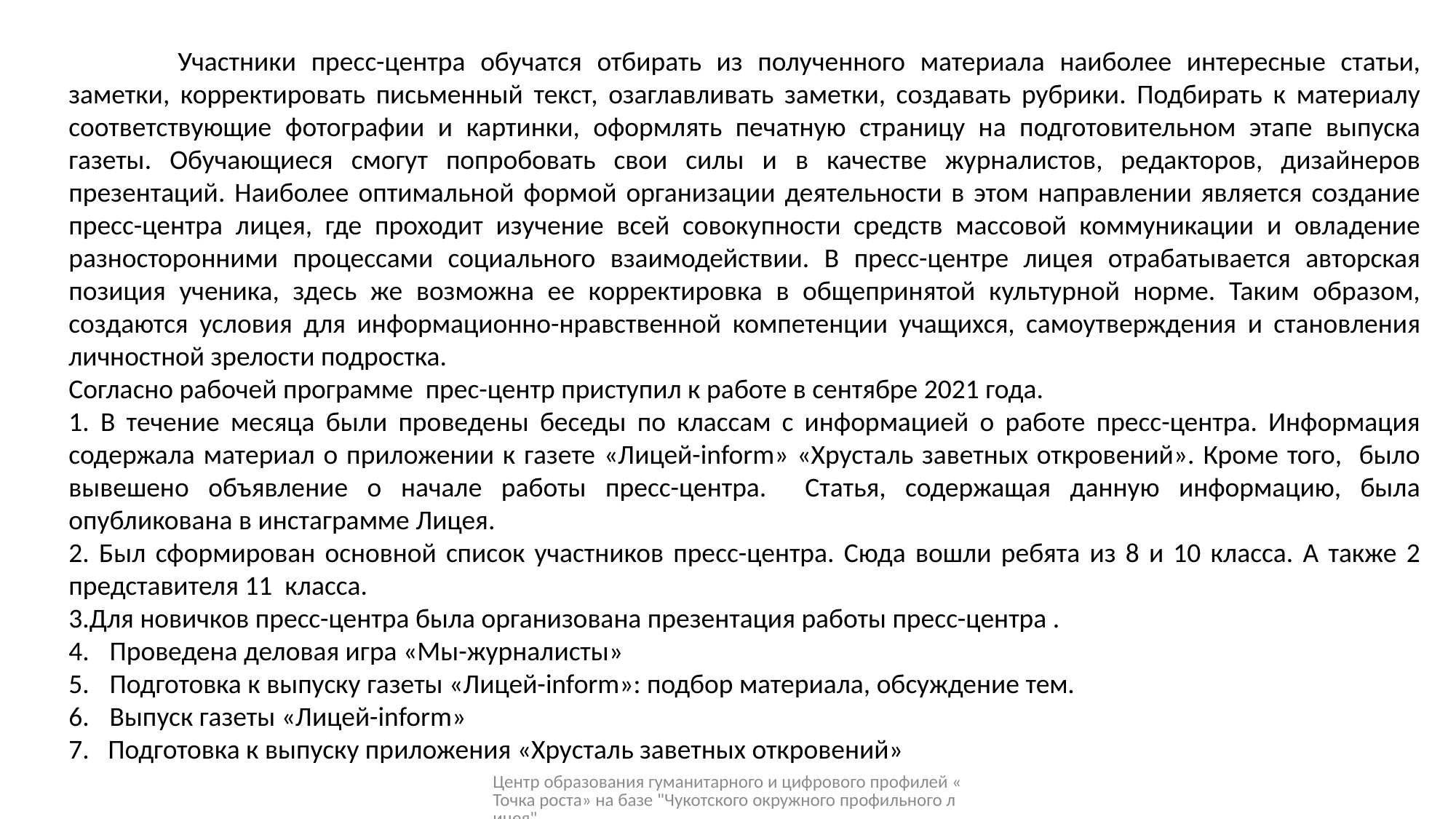

Участники пресс-центра обучатся отбирать из полученного материала наиболее интересные статьи, заметки, корректировать письменный текст, озаглавливать заметки, создавать рубрики. Подбирать к материалу соответствующие фотографии и картинки, оформлять печатную страницу на подготовительном этапе выпуска газеты. Обучающиеся смогут попробовать свои силы и в качестве журналистов, редакторов, дизайнеров презентаций. Наиболее оптимальной формой организации деятельности в этом направлении является создание пресс-центра лицея, где проходит изучение всей совокупности средств массовой коммуникации и овладение разносторонними процессами социального взаимодействии. В пресс-центре лицея отрабатывается авторская позиция ученика, здесь же возможна ее корректировка в общепринятой культурной норме. Таким образом, создаются условия для информационно-нравственной компетенции учащихся, самоутверждения и становления личностной зрелости подростка.
Согласно рабочей программе  прес-центр приступил к работе в сентябре 2021 года.
1. В течение месяца были проведены беседы по классам с информацией о работе пресс-центра. Информация содержала материал о приложении к газете «Лицей-inform» «Хрусталь заветных откровений». Кроме того,  было вывешено объявление о начале работы пресс-центра.  Статья, содержащая данную информацию, была опубликована в инстаграмме Лицея.
2. Был сформирован основной список участников пресс-центра. Сюда вошли ребята из 8 и 10 класса. А также 2 представителя 11  класса.
3.Для новичков пресс-центра была организована презентация работы пресс-центра .
Проведена деловая игра «Мы-журналисты»
Подготовка к выпуску газеты «Лицей-inform»: подбор материала, обсуждение тем.
Выпуск газеты «Лицей-inform»
7.   Подготовка к выпуску приложения «Хрусталь заветных откровений»

Центр образования гуманитарного и цифрового профилей «Точка роста» на базе "Чукотского окружного профильного лицея"